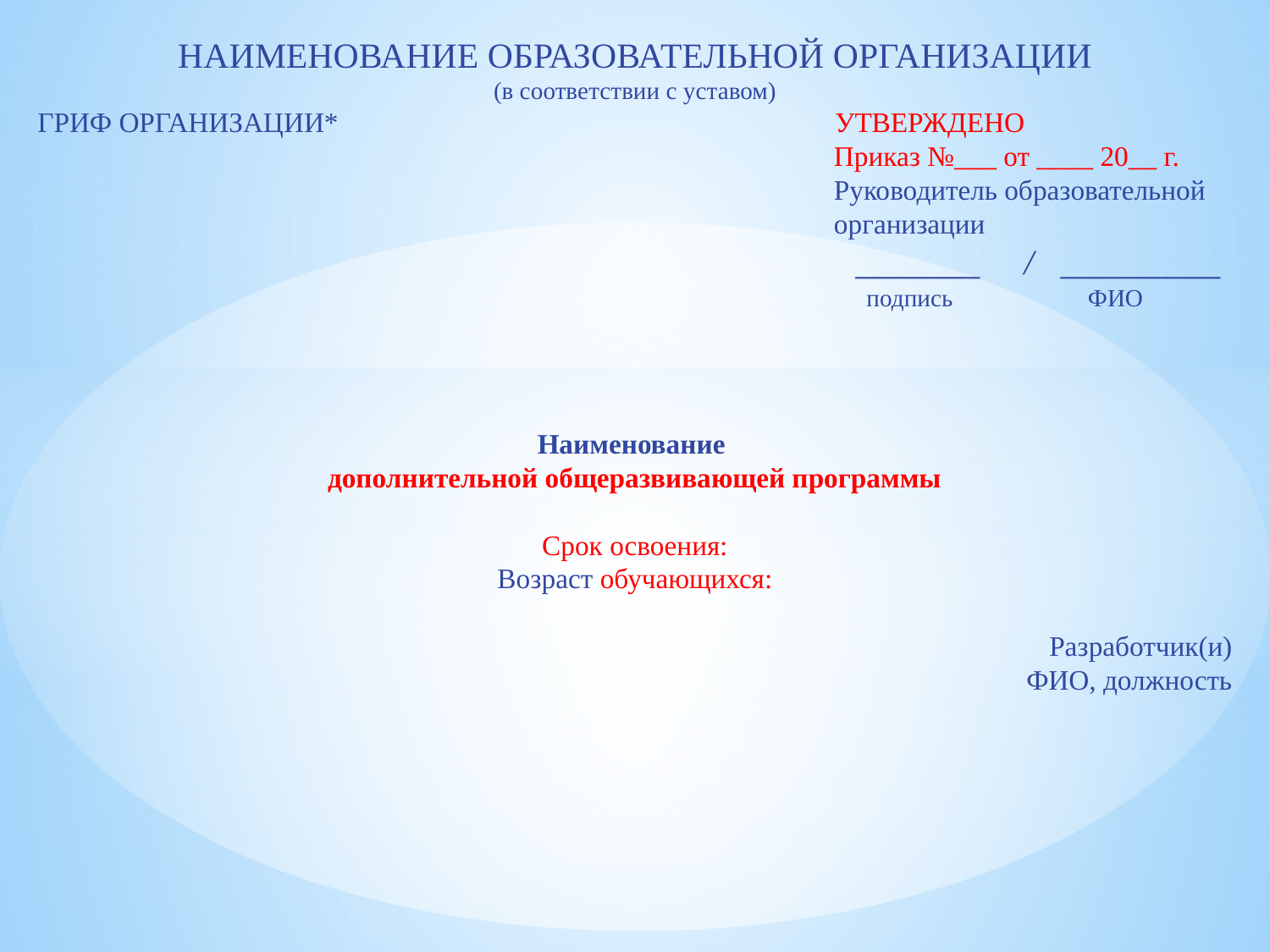

НАИМЕНОВАНИЕ ОБРАЗОВАТЕЛЬНОЙ ОРГАНИЗАЦИИ
(в соответствии с уставом)
ГРИФ ОРГАНИЗАЦИИ*                                                                       УТВЕРЖДЕНО
                                                                                                                  Приказ №___ от ____ 20__ г.
                                                                                                                  Руководитель образовательной
                                                                                                                  организации
                                                                                            _______     /   _________
                                                                                                                                       подпись                      ФИО

Наименование
дополнительной общеразвивающей программы

Срок освоения:
Возраст обучающихся:

Разработчик(и)
ФИО, должность